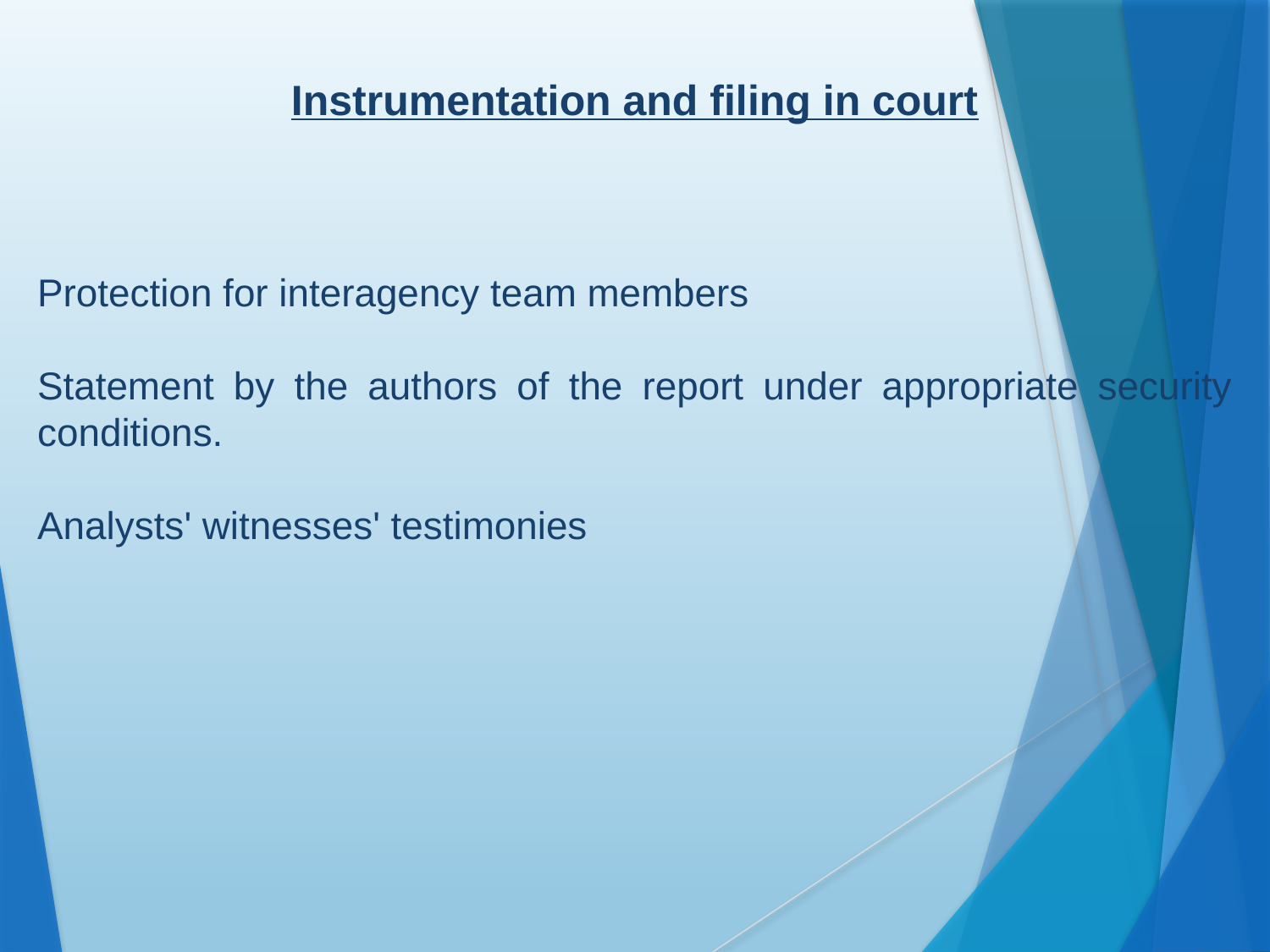

Instrumentation and filing in court

Protection for interagency team members

Statement by the authors of the report under appropriate security conditions.

Analysts' witnesses' testimonies